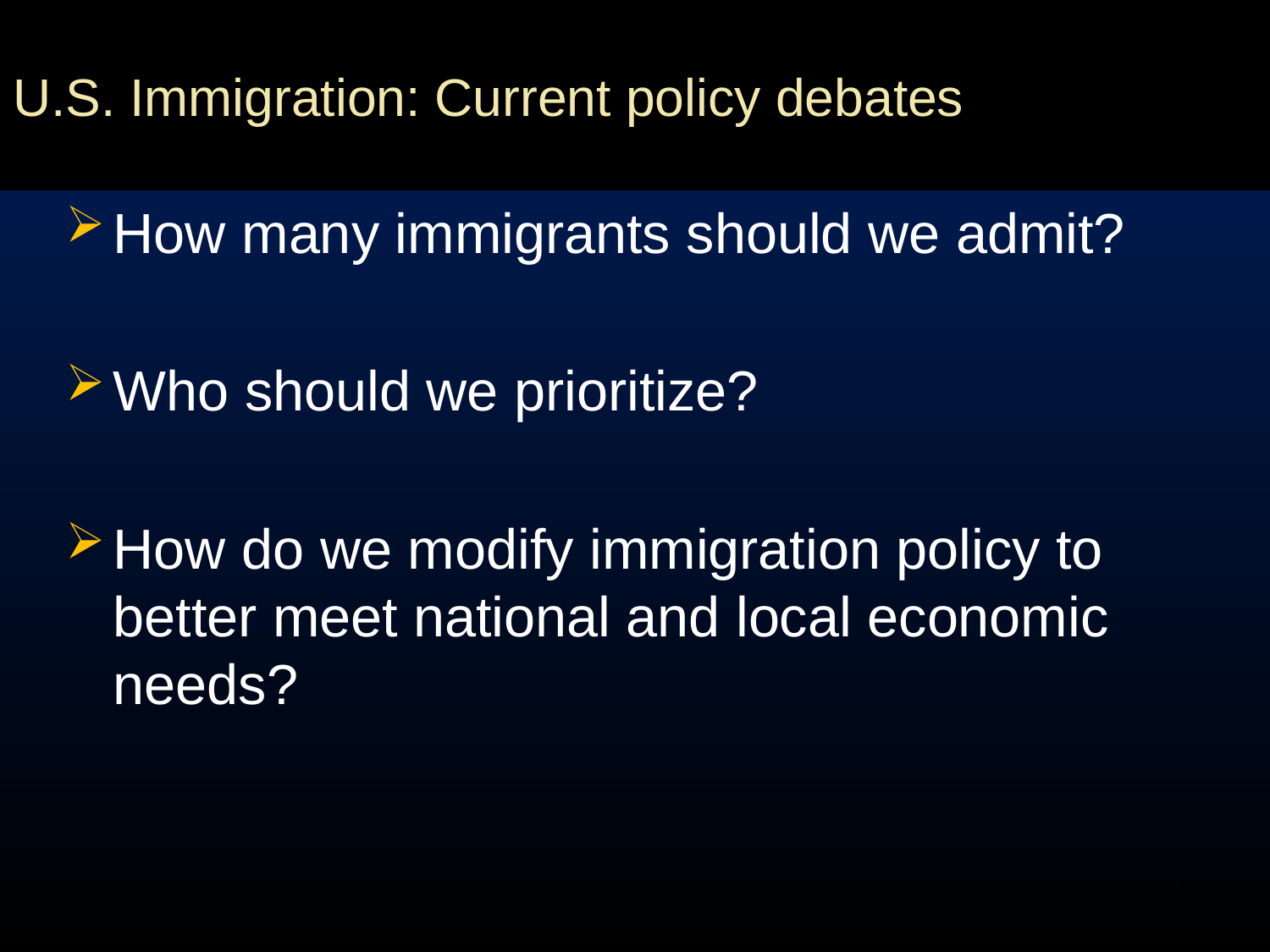

U.S. Immigration: Current policy debates
How many immigrants should we admit?

Who should we prioritize?

How do we modify immigration policy to better meet national and local economic needs?

2